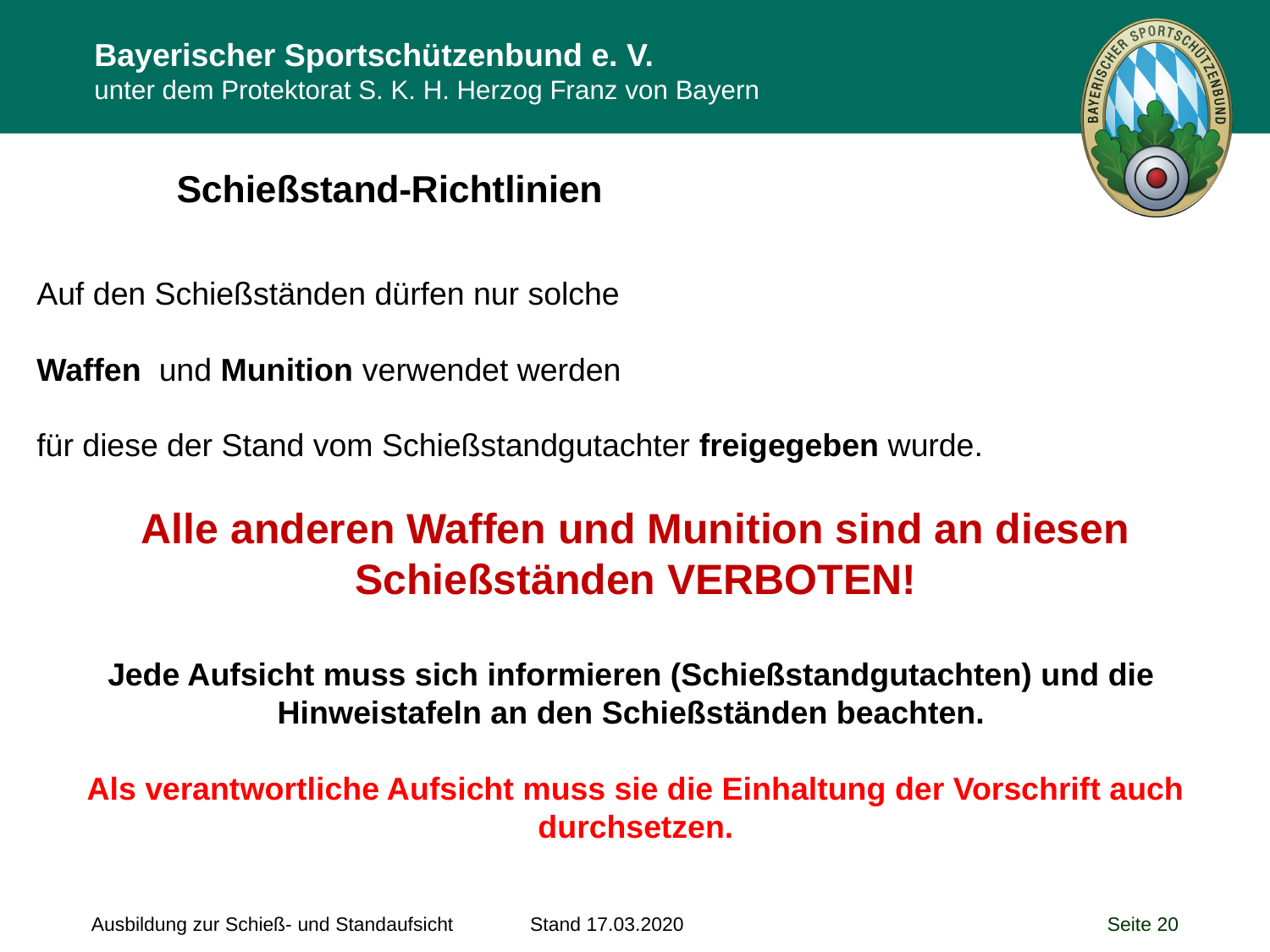

Schießstand-Richtlinien
Auf den Schießständen dürfen nur solche

Waffen  und Munition verwendet werden

für diese der Stand vom Schießstandgutachter freigegeben wurde.

Alle anderen Waffen und Munition sind an diesen
Schießständen VERBOTEN!

Jede Aufsicht muss sich informieren (Schießstandgutachten) und die
Hinweistafeln an den Schießständen beachten.

Als verantwortliche Aufsicht muss sie die Einhaltung der Vorschrift auch durchsetzen.